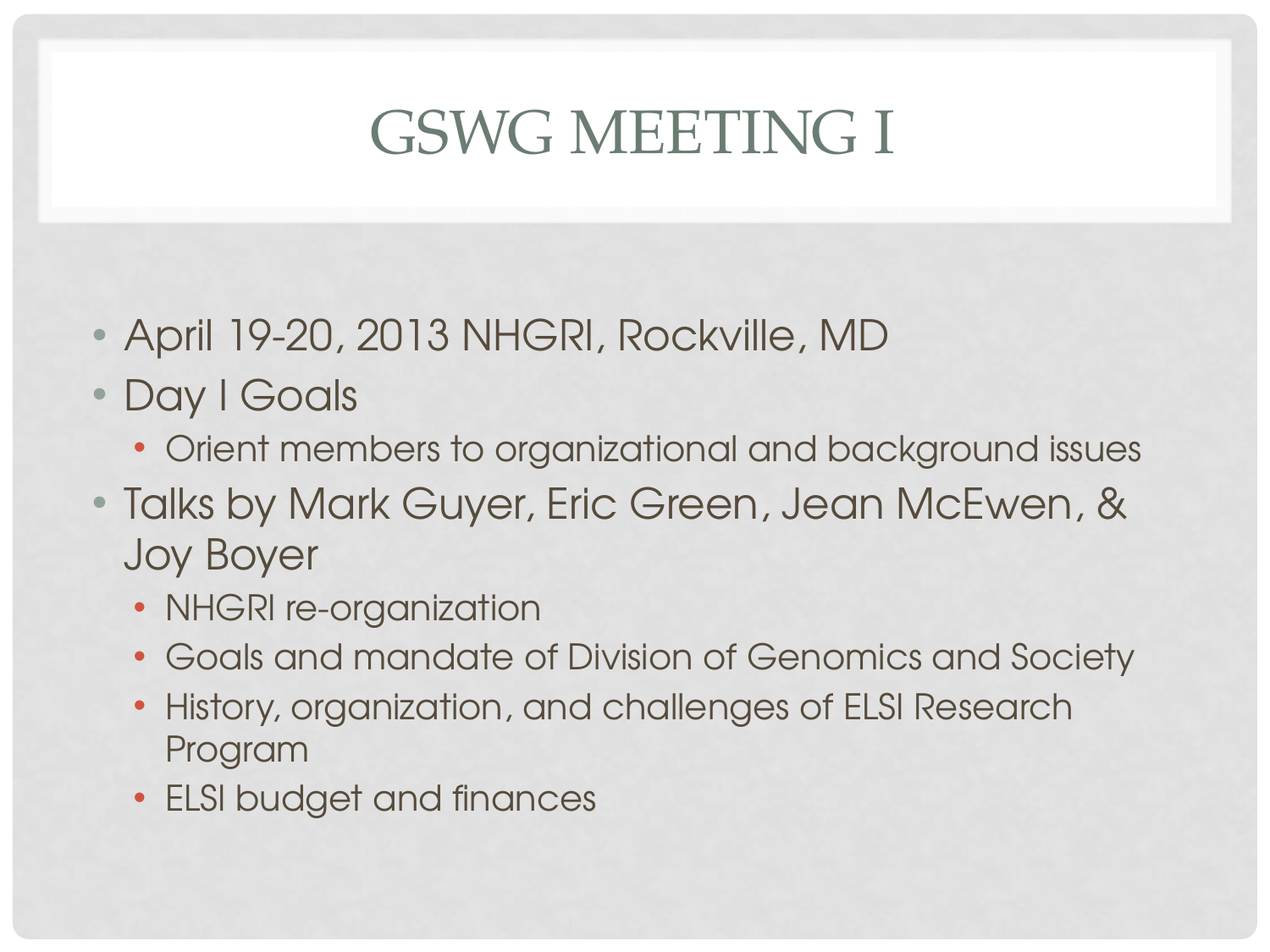

# GSWG meeting I

April 19-20, 2013 NHGRI, Rockville, MD
Day I Goals
Orient members to organizational and background issues
Talks by Mark Guyer, Eric Green, Jean McEwen, & Joy Boyer
NHGRI re-organization
Goals and mandate of Division of Genomics and Society
History, organization, and challenges of ELSI Research Program
ELSI budget and finances